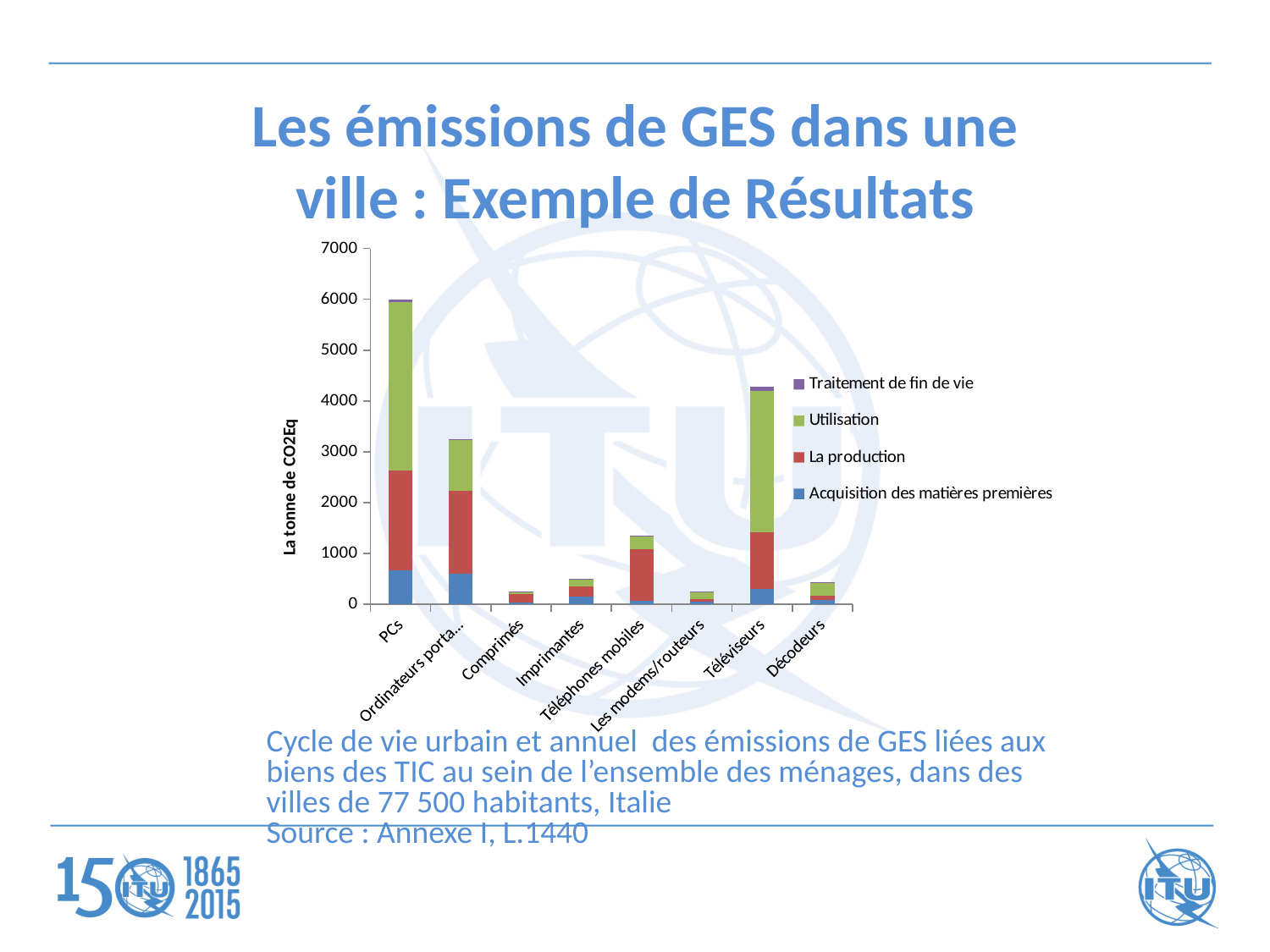

# Les émissions de GES dans une ville : Exemple de Résultats

### Chart

| Category | Acquisition des matières premières | La production  | Utilisation  | Traitement de fin de vie  |
|---|---|---|---|---|
| PCs | 660.0 | 1980.0 | 3300.0 | 60.0 |
| Ordinateurs portables | 601.25 | 1625.0 | 1015.625 | 8.125 |
| Comprimés | 33.333333333333336 | 162.91666666666663 | 51.25 | 2.5 |
| Imprimantes | 145.0 | 200.0 | 150.0 | 5.0 |
| Téléphones mobiles | 67.70833333333331 | 1015.625 | 257.291666666667 | 13.541666666666666 |
| Les modems/routeurs | 47.5 | 50.0 | 150.0 | 2.5 |
| Téléviseurs | 300.0 | 1114.2857142857144 | 2785.7142857142894 | 85.71428571428572 |
| Décodeurs | 83.12499999999999 | 87.5 | 262.5 | 4.375 |
Cycle de vie urbain et annuel  des émissions de GES liées aux biens des TIC au sein de l’ensemble des ménages, dans des villes de 77 500 habitants, Italie
Source : Annexe I, L.1440